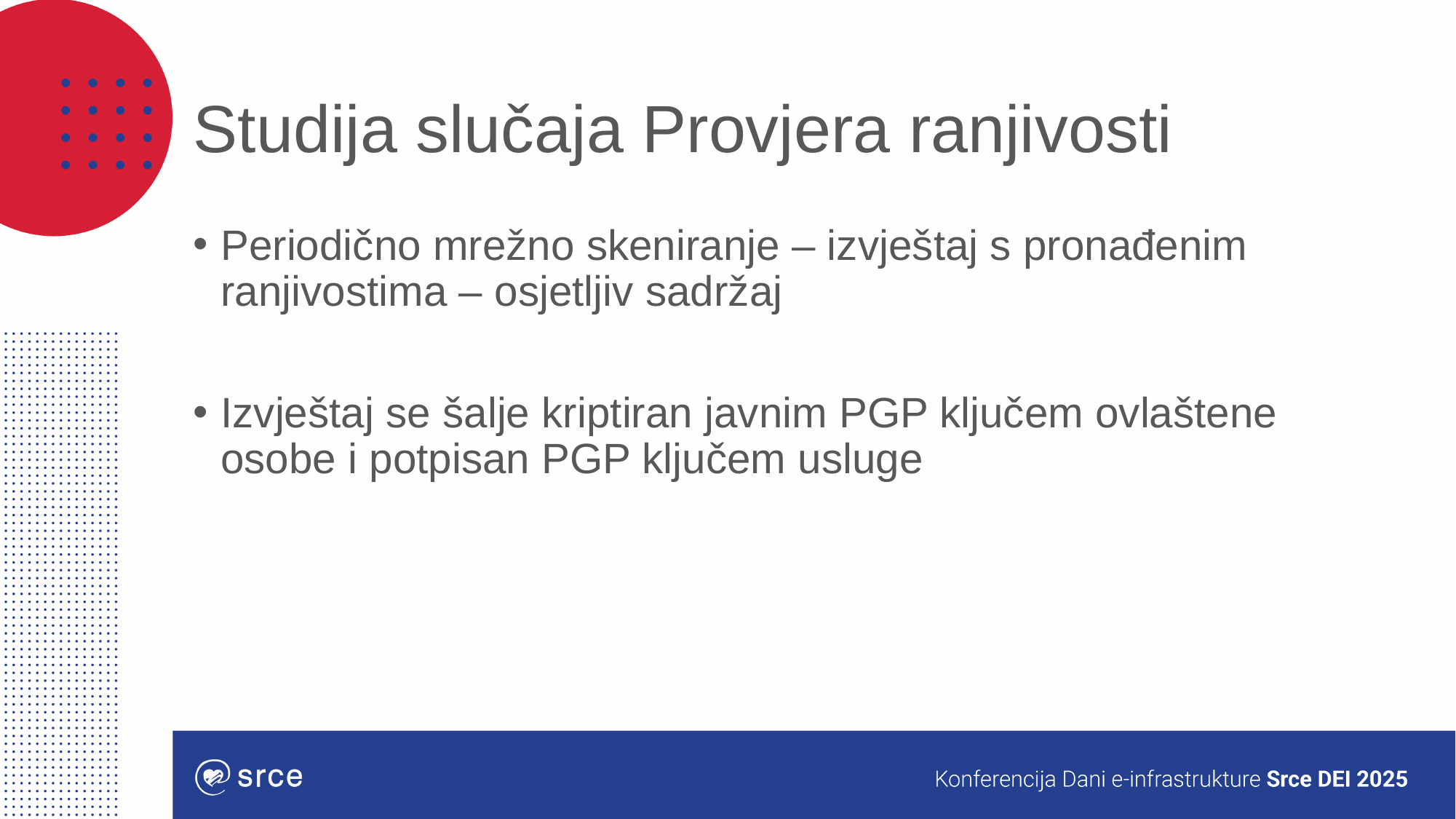

# Studija slučaja Provjera ranjivosti
Periodično mrežno skeniranje – izvještaj s pronađenim ranjivostima – osjetljiv sadržaj

Izvještaj se šalje kriptiran javnim PGP ključem ovlaštene osobe i potpisan PGP ključem usluge